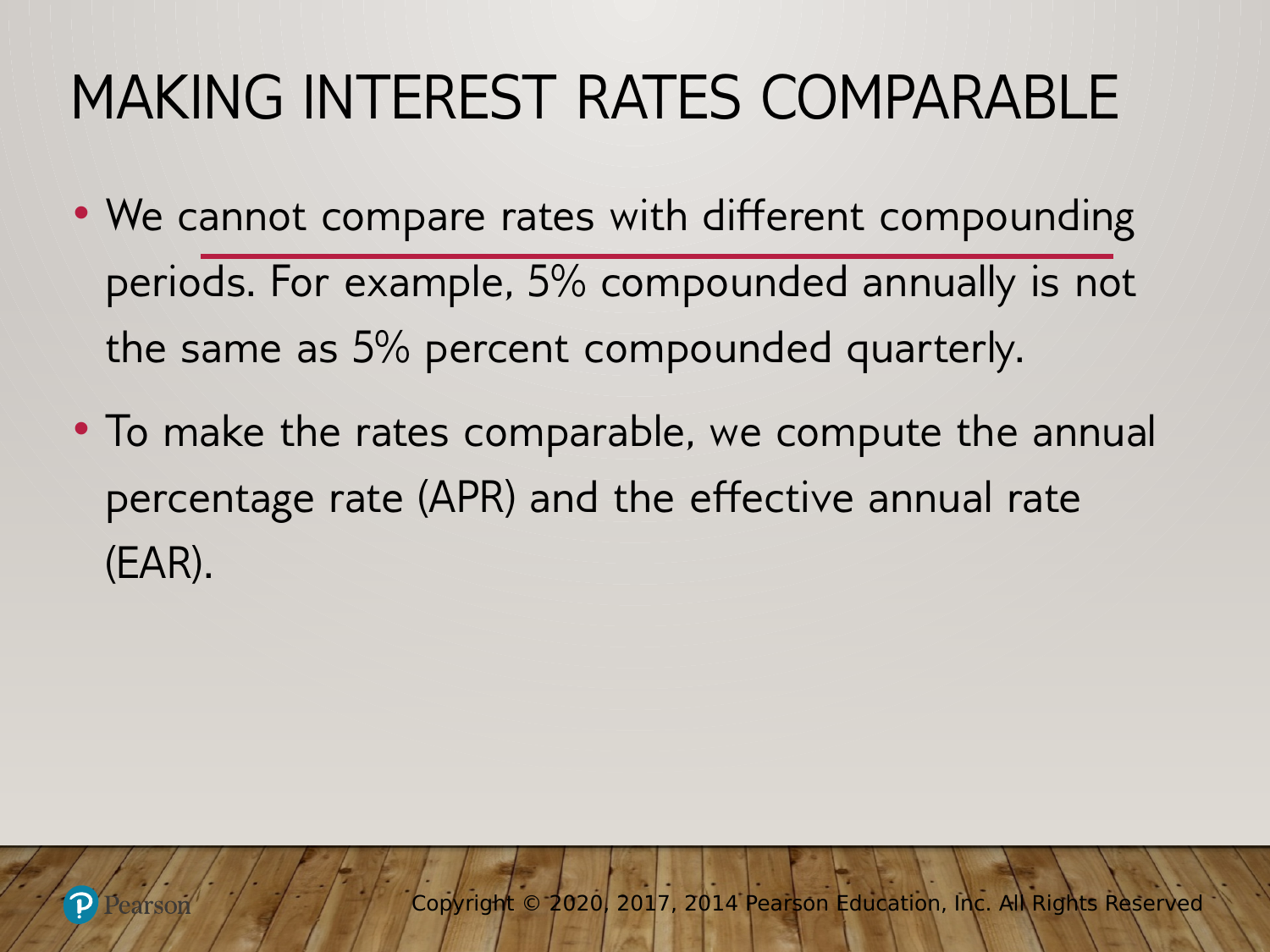

# Making Interest Rates Comparable
We cannot compare rates with different compounding periods. For example, 5% compounded annually is not the same as 5% percent compounded quarterly.
To make the rates comparable, we compute the annual percentage rate (APR) and the effective annual rate (EAR).